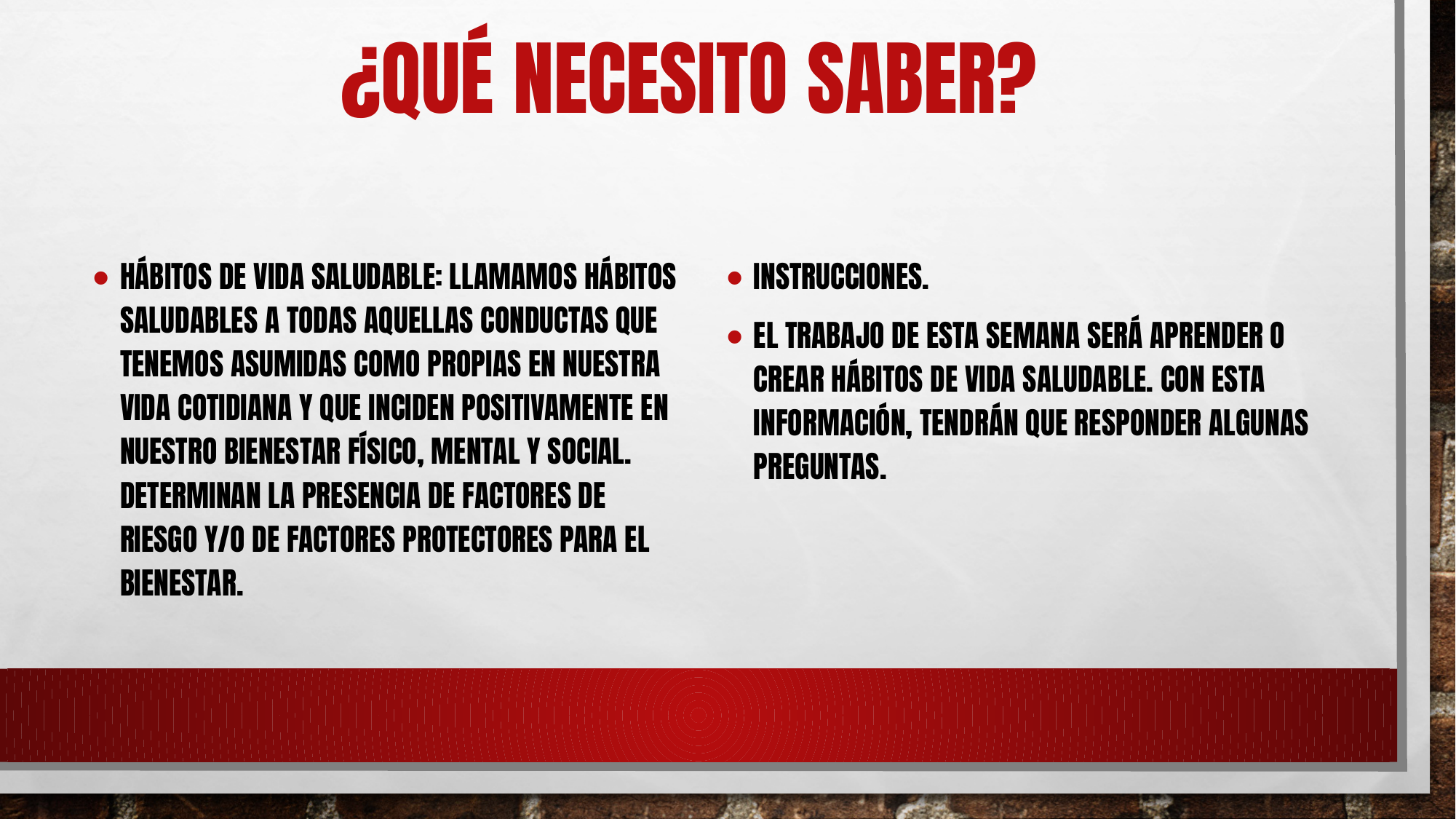

# ¿Qué necesito saber?
Hábitos de vida saludable: Llamamos hábitos saludables a todas aquellas conductas que tenemos asumidas como propias en nuestra vida cotidiana y que inciden positivamente en nuestro bienestar físico, mental y social. Determinan la presencia de factores de riesgo y/o de factores protectores para el bienestar.
Instrucciones.
El trabajo de esta semana será aprender o crear hábitos de vida saludable. Con esta información, tendrán que responder algunas preguntas.